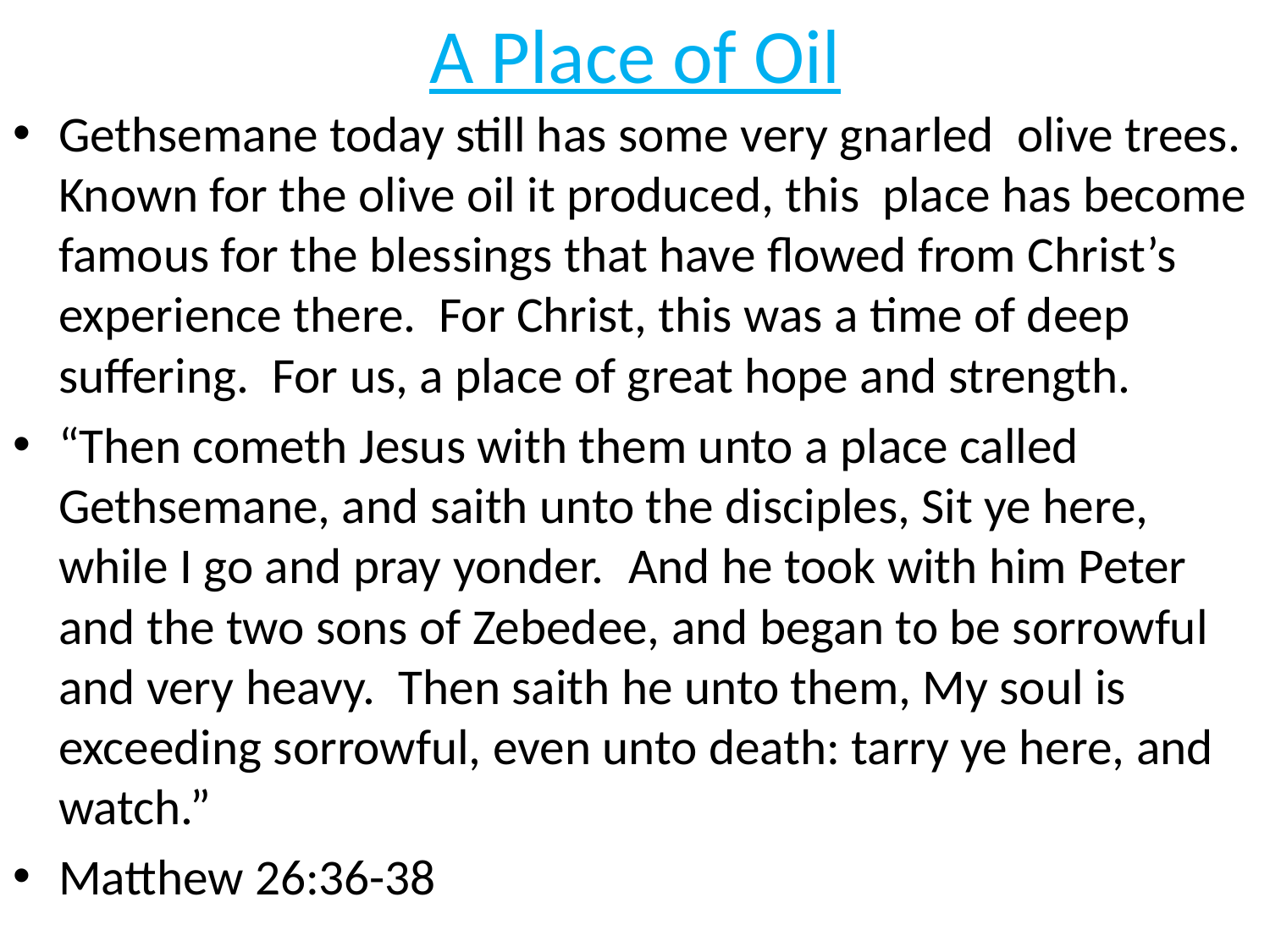

# A Place of Oil
Gethsemane today still has some very gnarled  olive trees.  Known for the olive oil it produced, this  place has become famous for the blessings that have flowed from Christ’s experience there.  For Christ, this was a time of deep suffering.  For us, a place of great hope and strength.
“Then cometh Jesus with them unto a place called Gethsemane, and saith unto the disciples, Sit ye here, while I go and pray yonder.  And he took with him Peter and the two sons of Zebedee, and began to be sorrowful and very heavy.  Then saith he unto them, My soul is exceeding sorrowful, even unto death: tarry ye here, and watch.”
Matthew 26:36-38